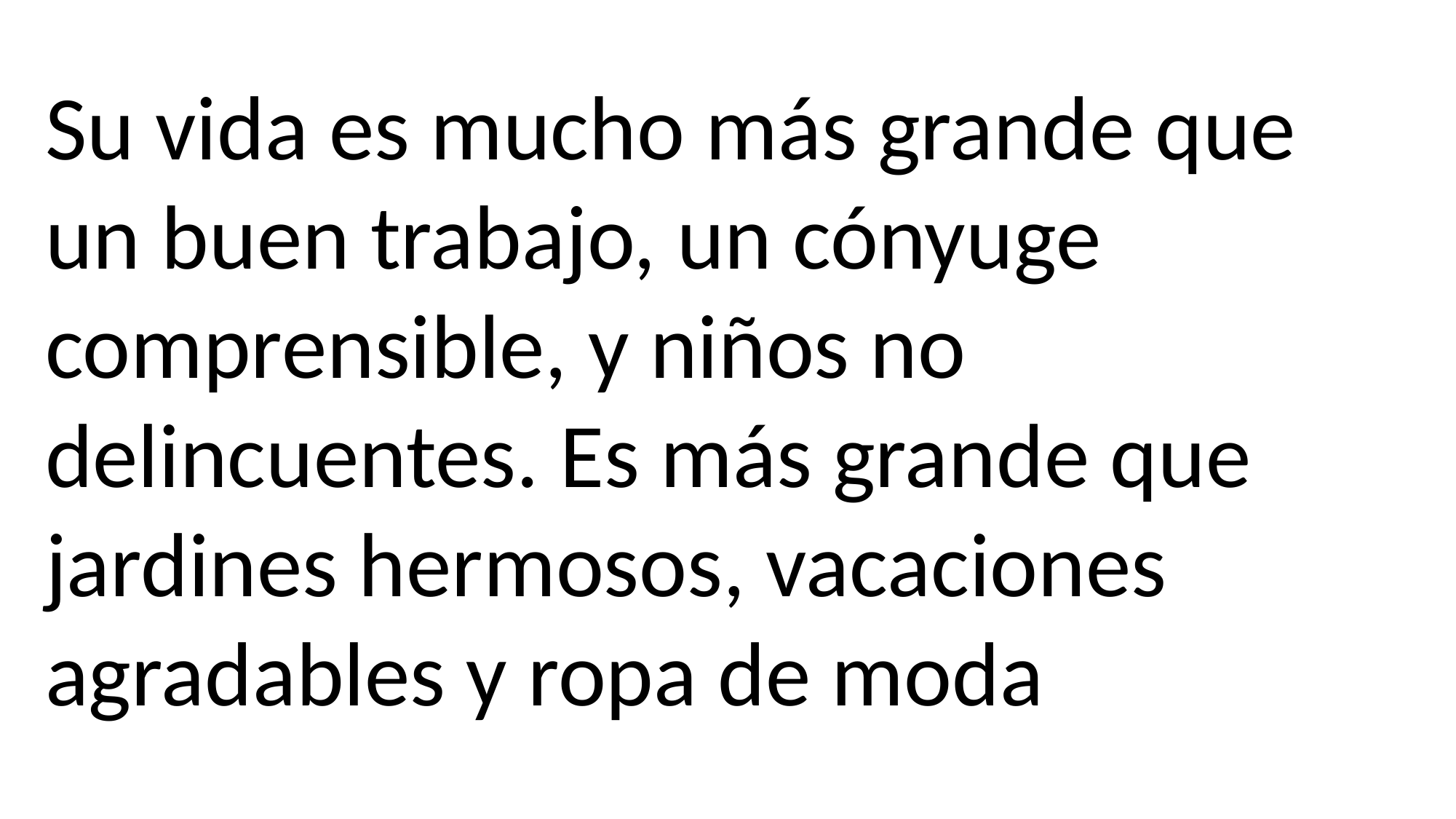

Su vida es mucho más grande que un buen trabajo, un cónyuge comprensible, y niños no delincuentes. Es más grande que jardines hermosos, vacaciones agradables y ropa de moda